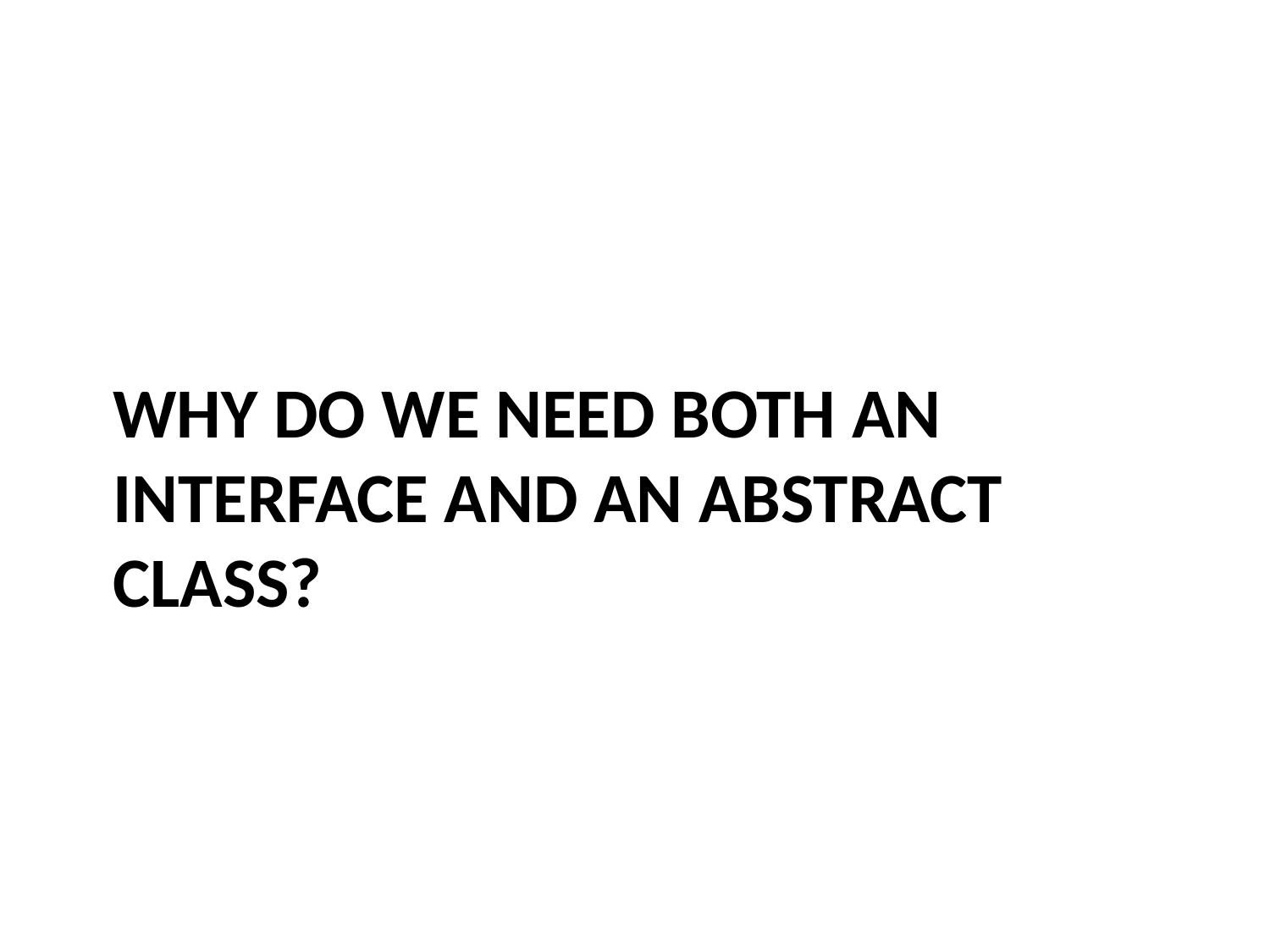

# why do we need Both an interface and an abstract class?